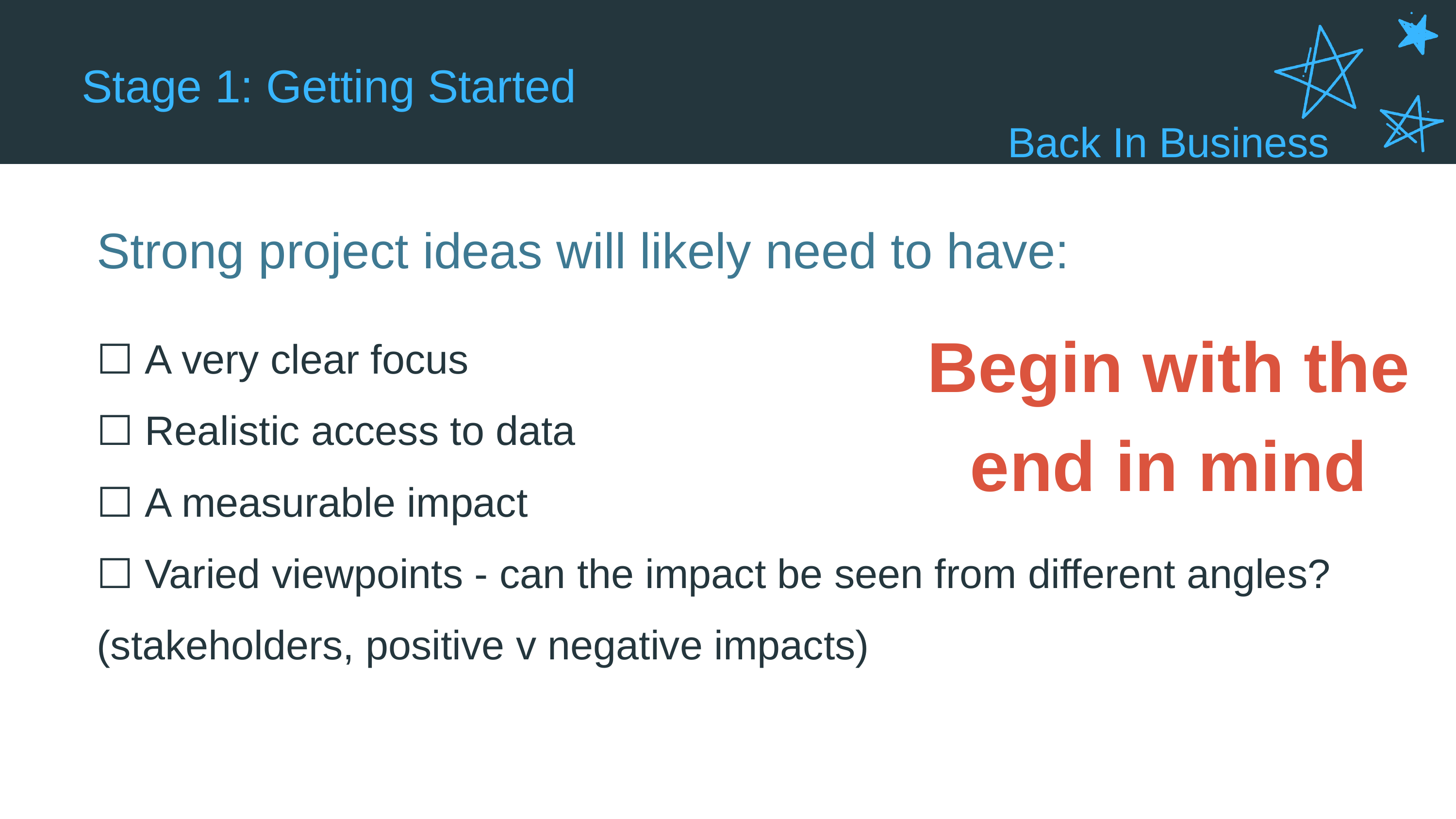

Stage 1: Getting Started
Back In Business
Strong project ideas will likely need to have:

☐ A very clear focus
☐ Realistic access to data
☐ A measurable impact
☐ Varied viewpoints - can the impact be seen from different angles? (stakeholders, positive v negative impacts)
Begin with the end in mind